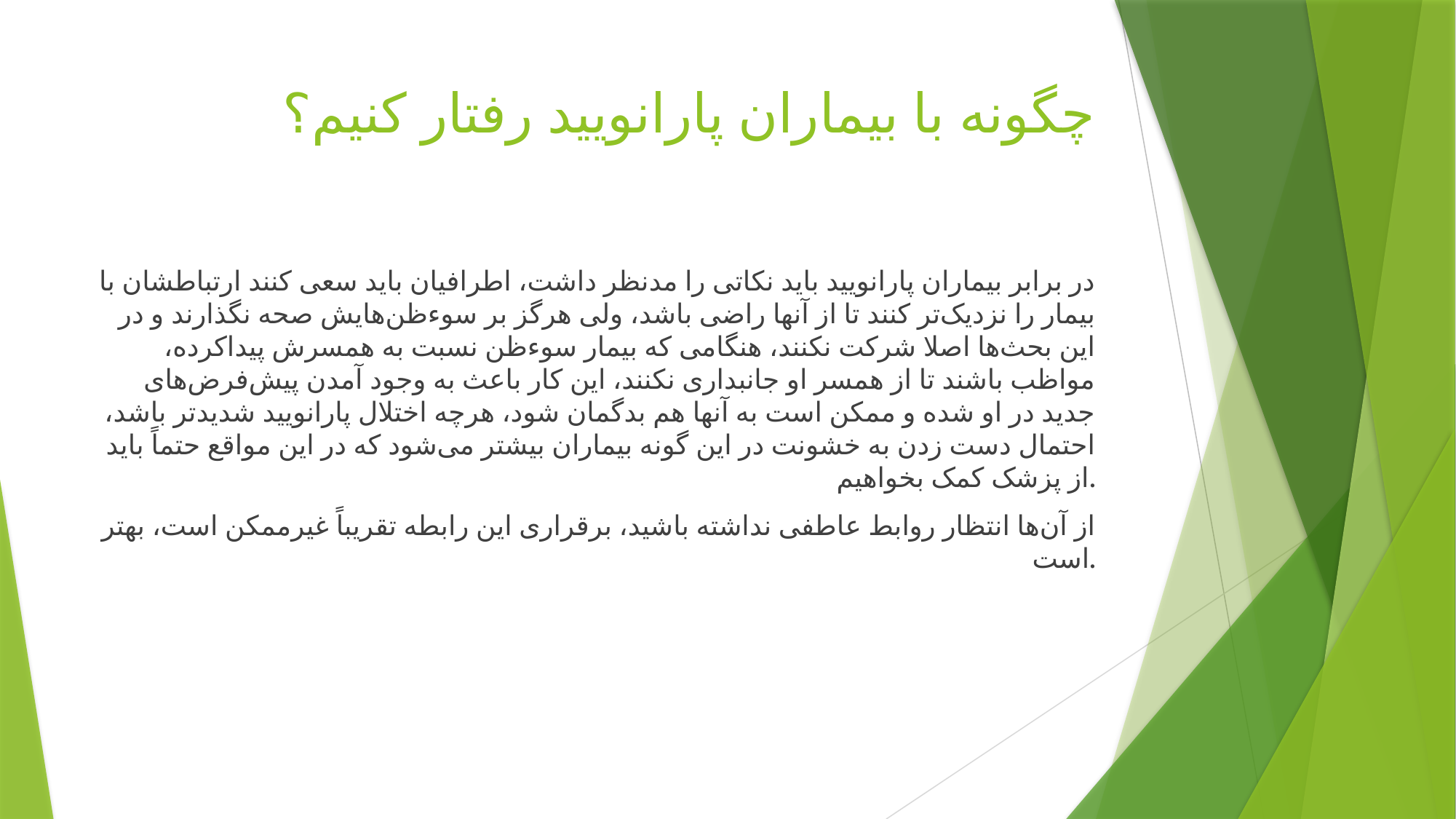

# چگونه با بیماران پارانویید رفتار کنیم؟
در برابر بیماران پارانویید باید نکاتی را مدنظر داشت، اطرافیان باید سعی کنند ارتباطشان با بیمار را نزدیک‌تر کنند تا از آنها راضی باشد، ولی هرگز بر سوءظن‌هایش صحه نگذارند و در این بحث‌ها اصلا شرکت نکنند، هنگامی که بیمار سوءظن نسبت به همسرش پیداکرده، مواظب باشند تا از همسر او جانبداری نکنند، این کار باعث به وجود آمدن پیش‌فرض‌های جدید در او شده و ممکن است به آنها هم بدگمان شود، هرچه اختلال پارانویید شدیدتر باشد، احتمال دست زدن به خشونت در این گونه بیماران بیشتر می‌شود که در این مواقع حتماً باید از پزشک کمک بخواهیم.
از آن‌ها انتظار روابط عاطفی نداشته باشید، برقراری این رابطه تقریباً غیرممکن است، بهتر است.